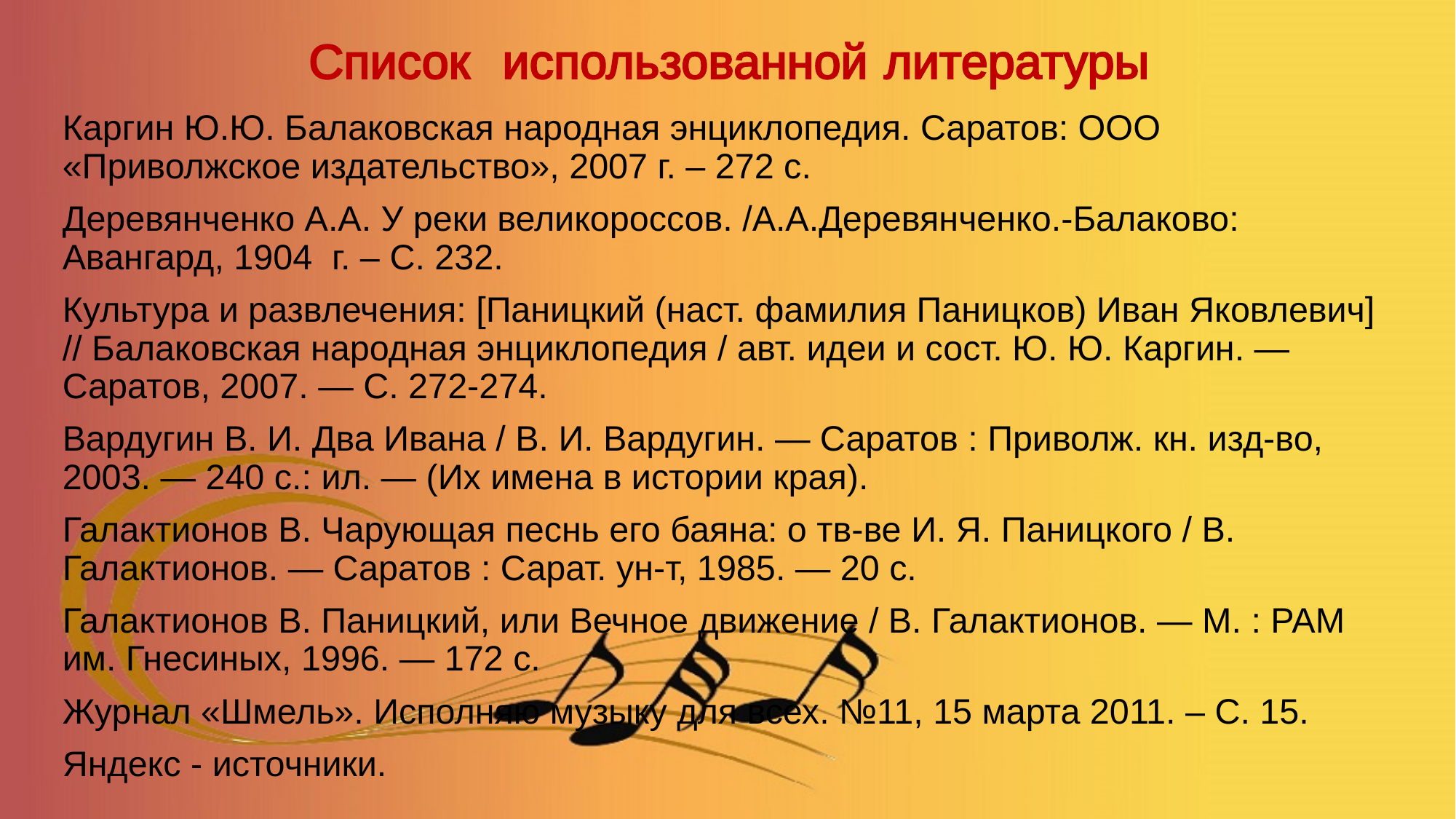

# Список  использованной литературы
Каргин Ю.Ю. Балаковская народная энциклопедия. Саратов: ООО «Приволжское издательство», 2007 г. – 272 с.
Деревянченко А.А. У реки великороссов. /А.А.Деревянченко.-Балаково: Авангард, 1904  г. – С. 232.
Культура и развлечения: [Паницкий (наст. фамилия Паницков) Иван Яковлевич] // Балаковская народная энциклопедия / авт. идеи и сост. Ю. Ю. Каргин. — Саратов, 2007. — С. 272-274.
Вардугин В. И. Два Ивана / В. И. Вардугин. — Саратов : Приволж. кн. изд-во, 2003. — 240 с.: ил. — (Их имена в истории края).
Галактионов В. Чарующая песнь его баяна: о тв-ве И. Я. Паницкого / В. Галактионов. — Саратов : Сарат. ун-т, 1985. — 20 с.
Галактионов В. Паницкий, или Вечное движение / В. Галактионов. — М. : РАМ им. Гнесиных, 1996. — 172 с.
Журнал «Шмель». Исполняю музыку для всех. №11, 15 марта 2011. – С. 15.
Яндекс - источники.